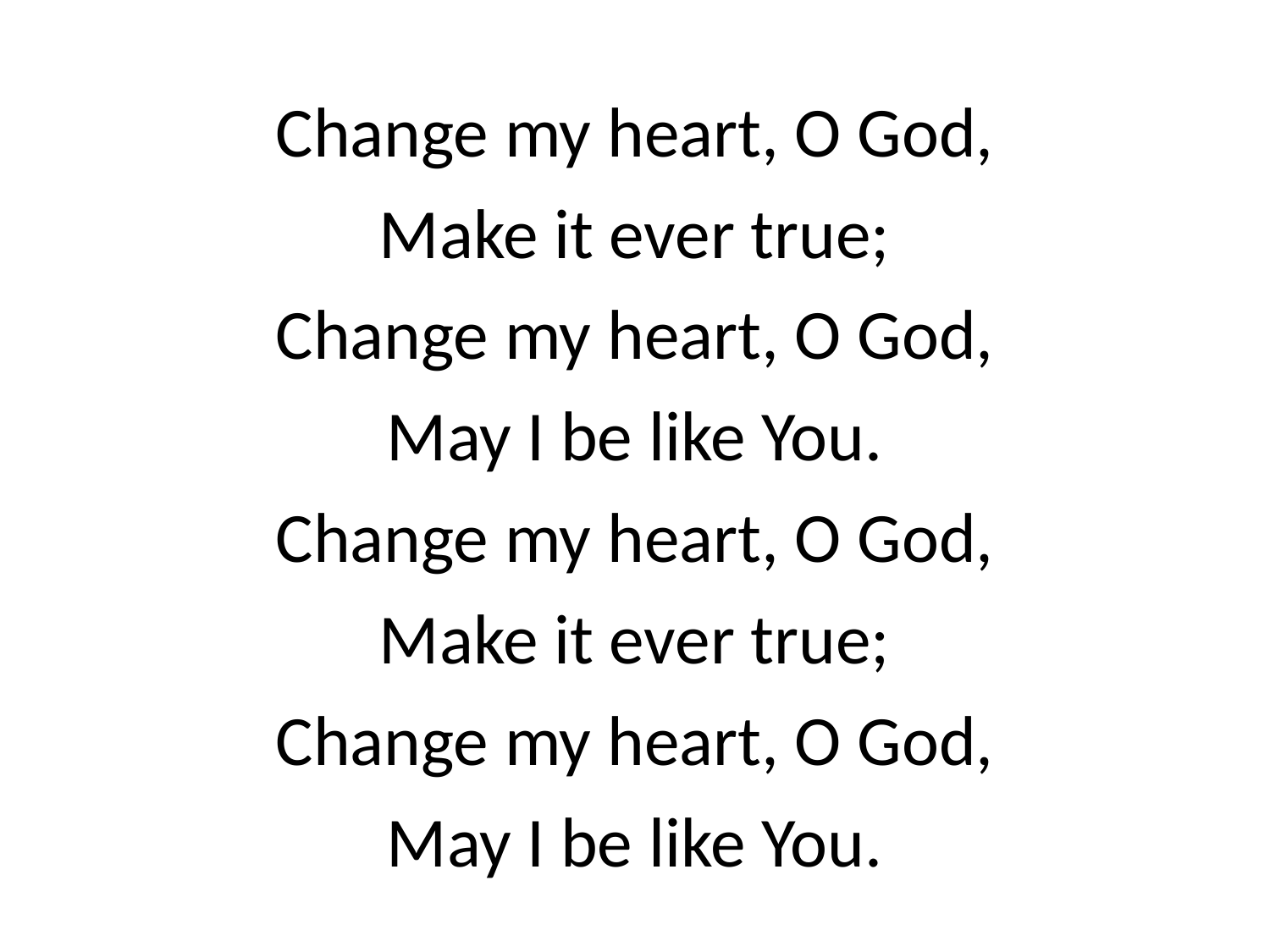

Change my heart, O God,
Make it ever true;
Change my heart, O God,
May I be like You.
Change my heart, O God,
Make it ever true;
Change my heart, O God,
May I be like You.